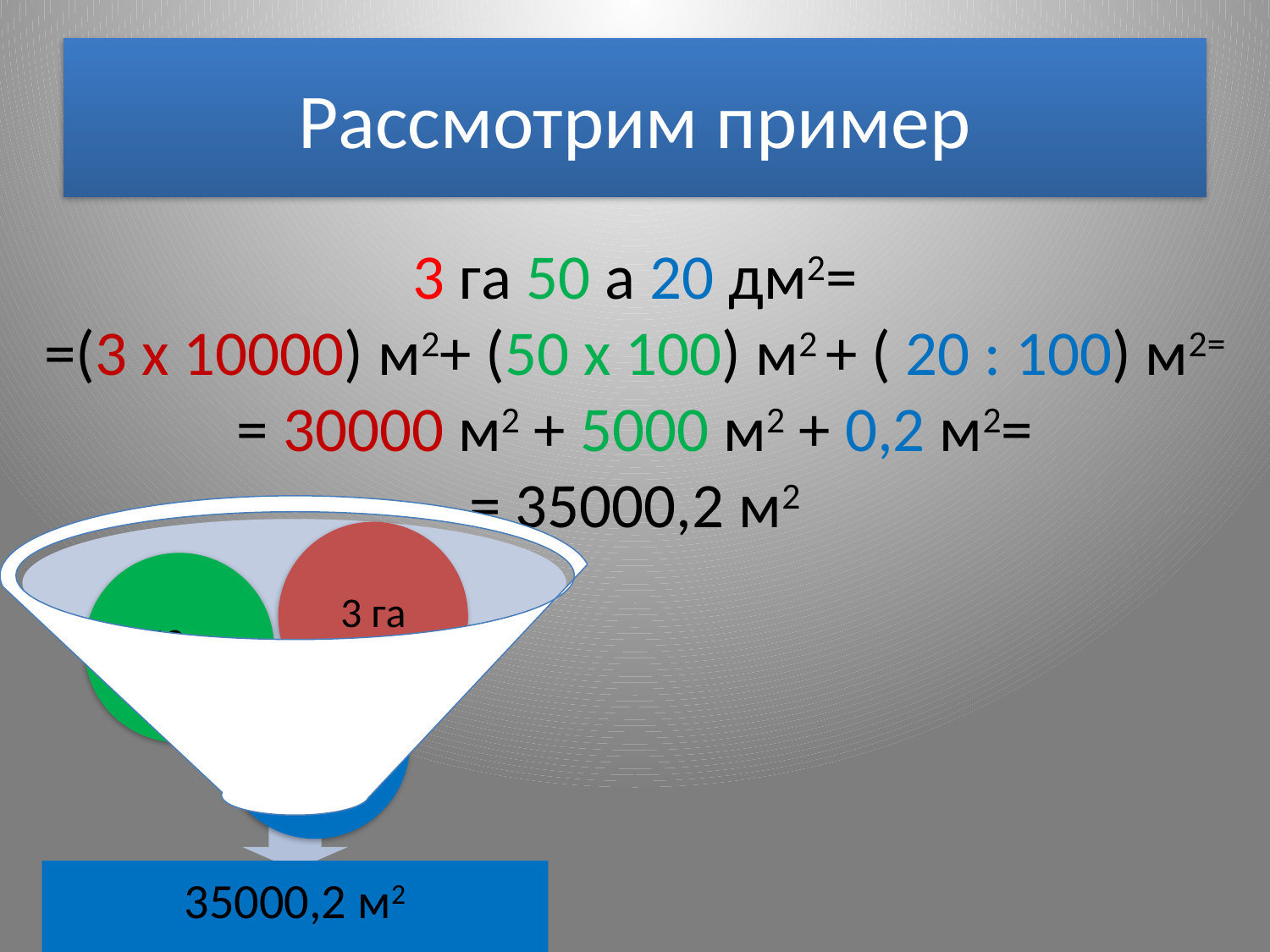

# Рассмотрим пример
3 га 50 а 20 дм2=
 =(3 x 10000) м2+ (50 х 100) м2 + ( 20 : 100) м2=
= 30000 м2 + 5000 м2 + 0,2 м2=
= 35000,2 м2
3 га
20 дм2
35000,2 м2
50 а